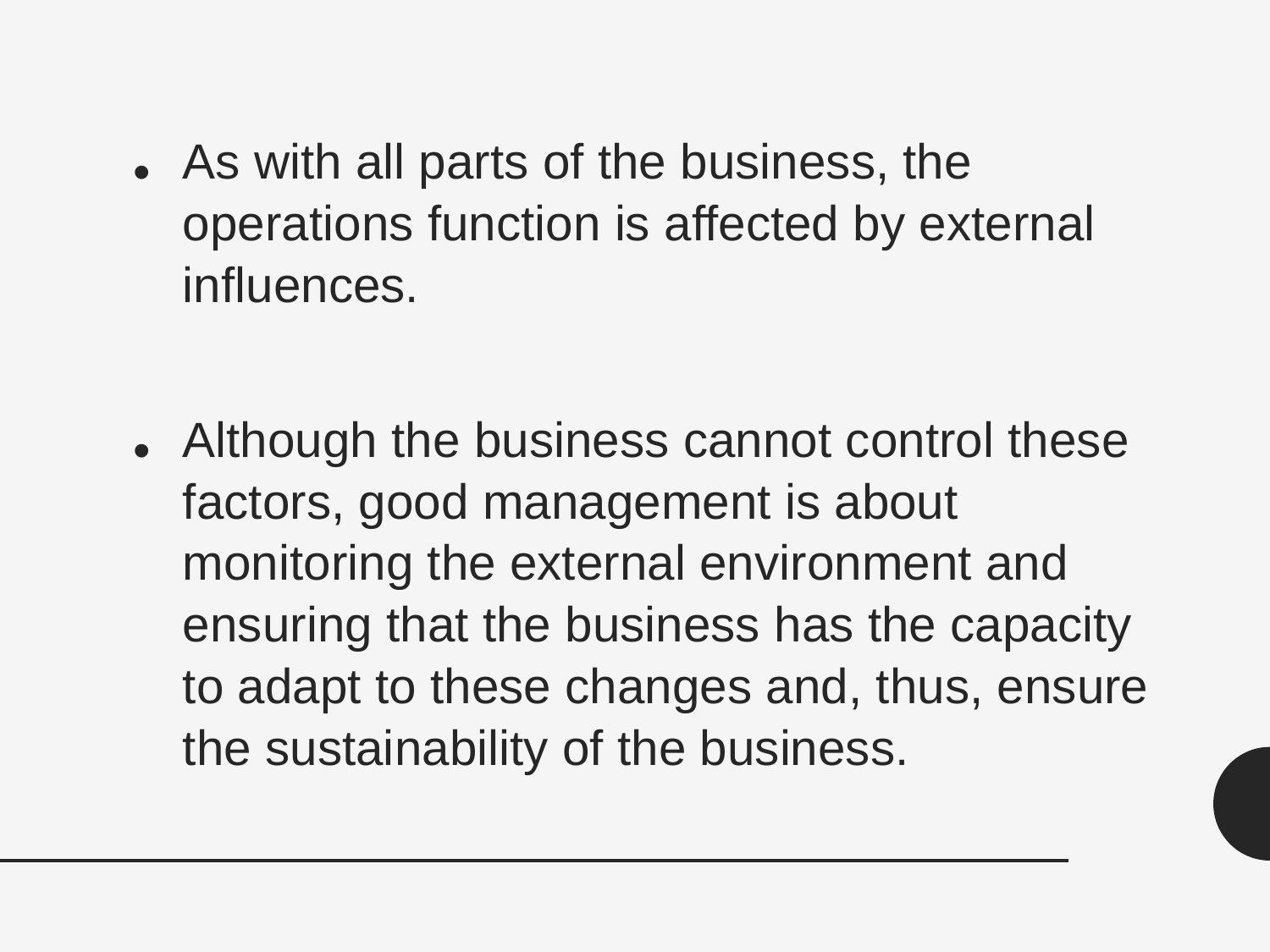

As with all parts of the business, the operations function is affected by external influences.

Although the business cannot control these factors, good management is about monitoring the external environment and ensuring that the business has the capacity to adapt to these changes and, thus, ensure the sustainability of the business.